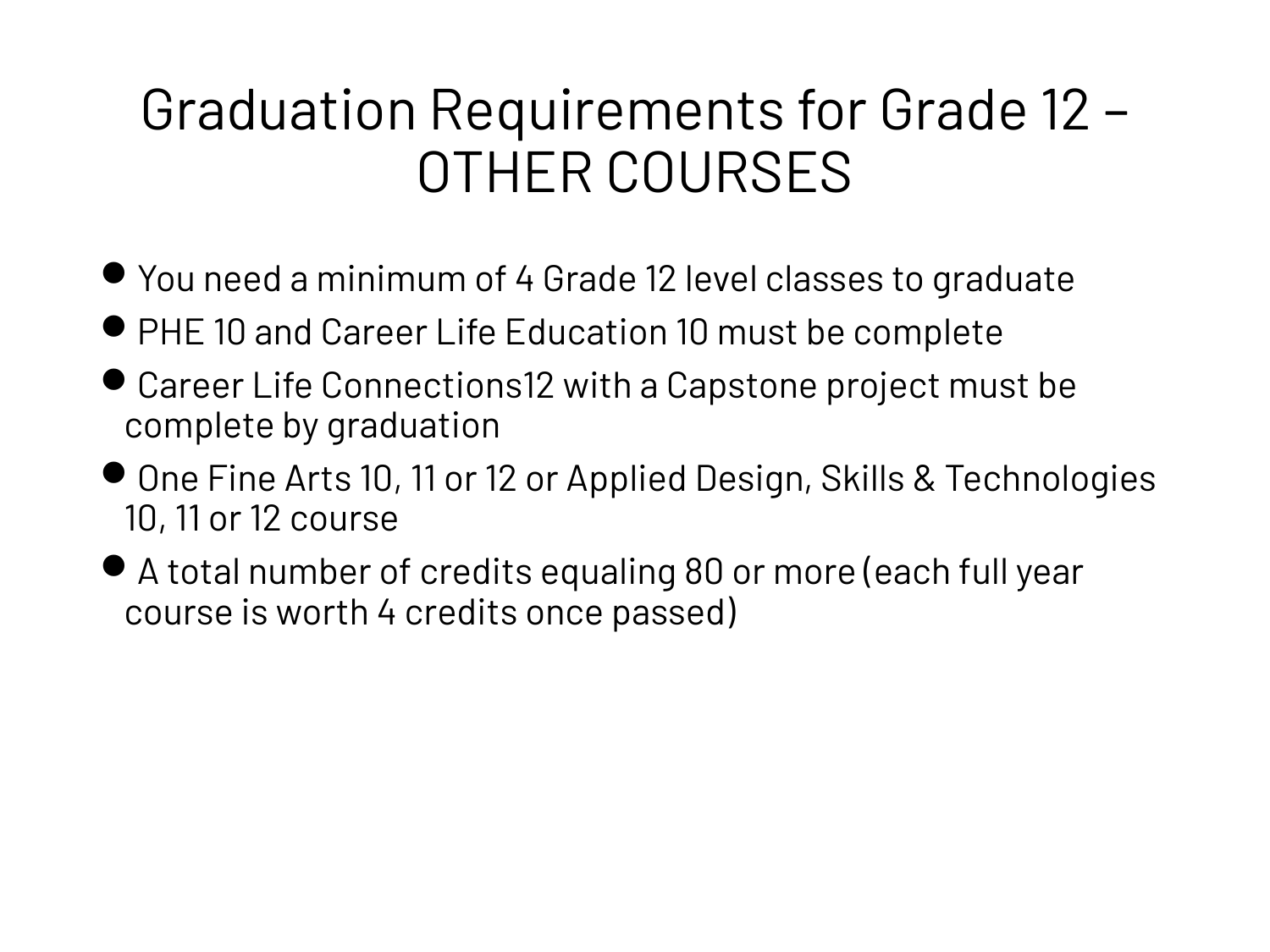

# Graduation Requirements for Grade 12 – OTHER COURSES
You need a minimum of 4 Grade 12 level classes to graduate
PHE 10 and Career Life Education 10 must be complete
Career Life Connections12 with a Capstone project must be complete by graduation
One Fine Arts 10, 11 or 12 or Applied Design, Skills & Technologies 10, 11 or 12 course
A total number of credits equaling 80 or more (each full year course is worth 4 credits once passed)